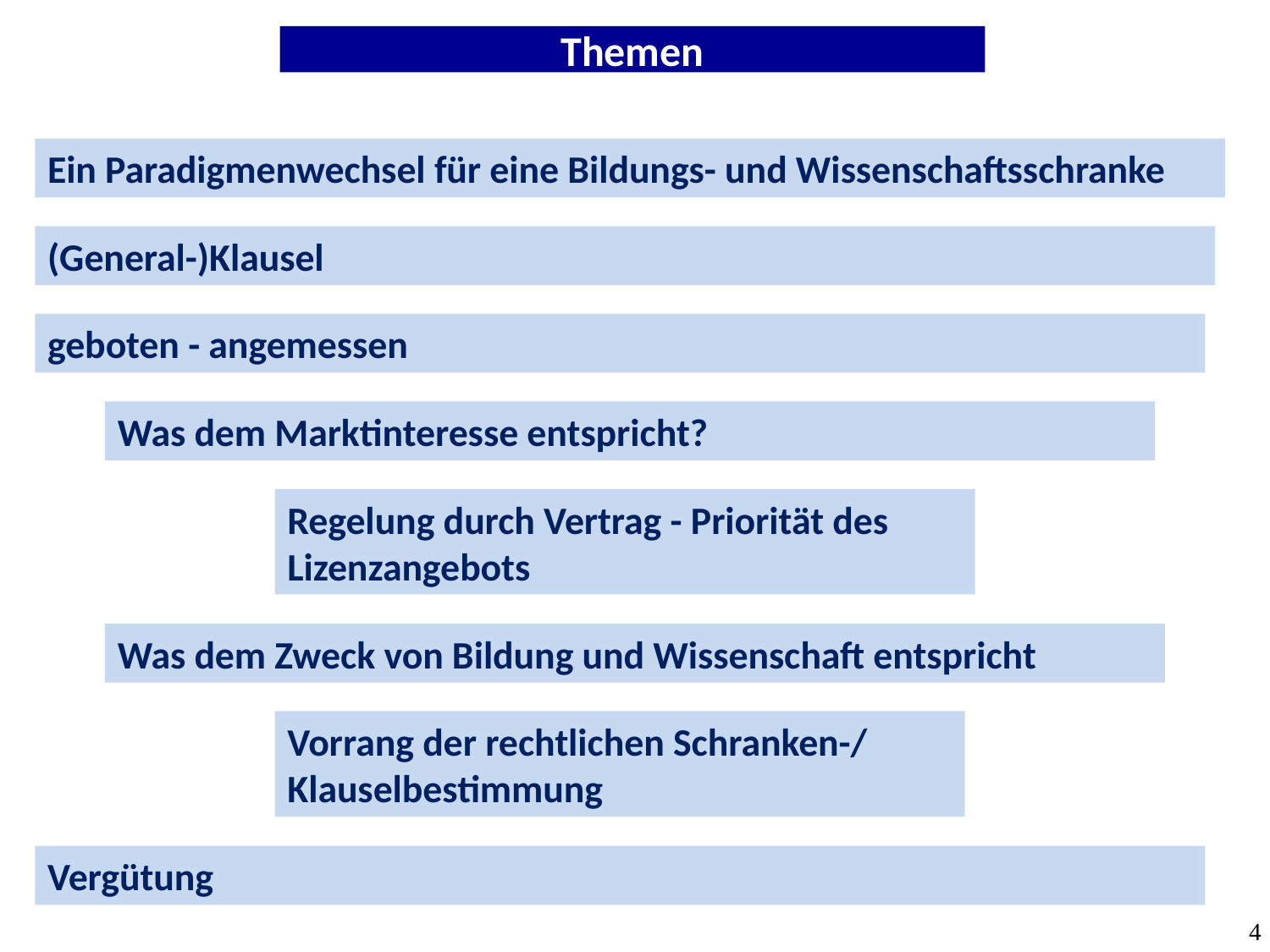

Themen
Ein Paradigmenwechsel für eine Bildungs- und Wissenschaftsschranke
(General-)Klausel
geboten - angemessen
Was dem Marktinteresse entspricht?
Regelung durch Vertrag - Priorität des Lizenzangebots
Was dem Zweck von Bildung und Wissenschaft entspricht
Vorrang der rechtlichen Schranken-/
Klauselbestimmung
Vergütung